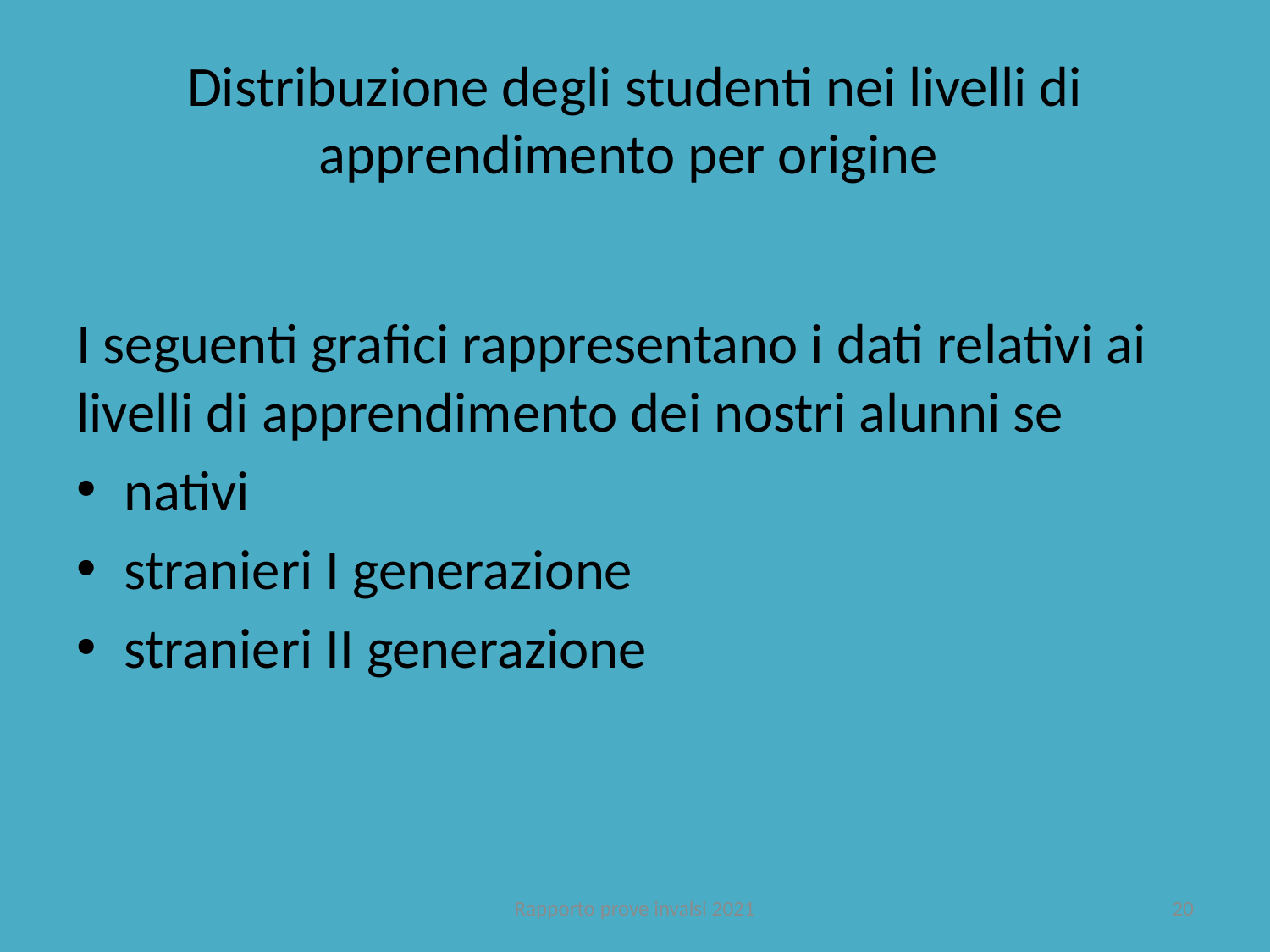

# Distribuzione degli studenti nei livelli di apprendimento per origine

I seguenti grafici rappresentano i dati relativi ai livelli di apprendimento dei nostri alunni se
nativi
stranieri I generazione
stranieri II generazione

Rapporto prove invalsi 2021
20